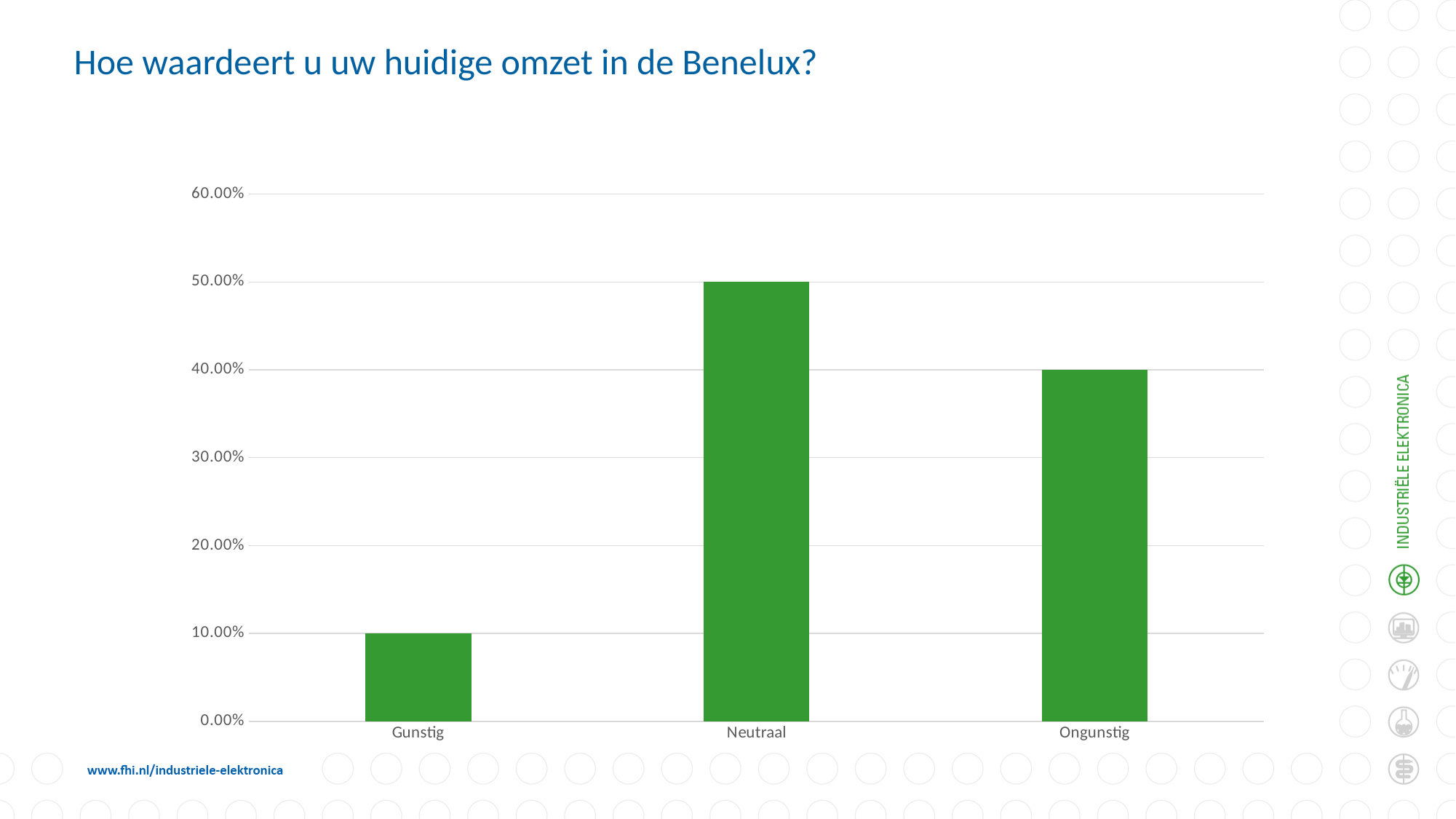

# Hoe waardeert u uw huidige omzet in de Benelux?

### Chart

| Category | Responses |
|---|---|
| Gunstig | 0.1 |
| Neutraal | 0.5 |
| Ongunstig | 0.4 |